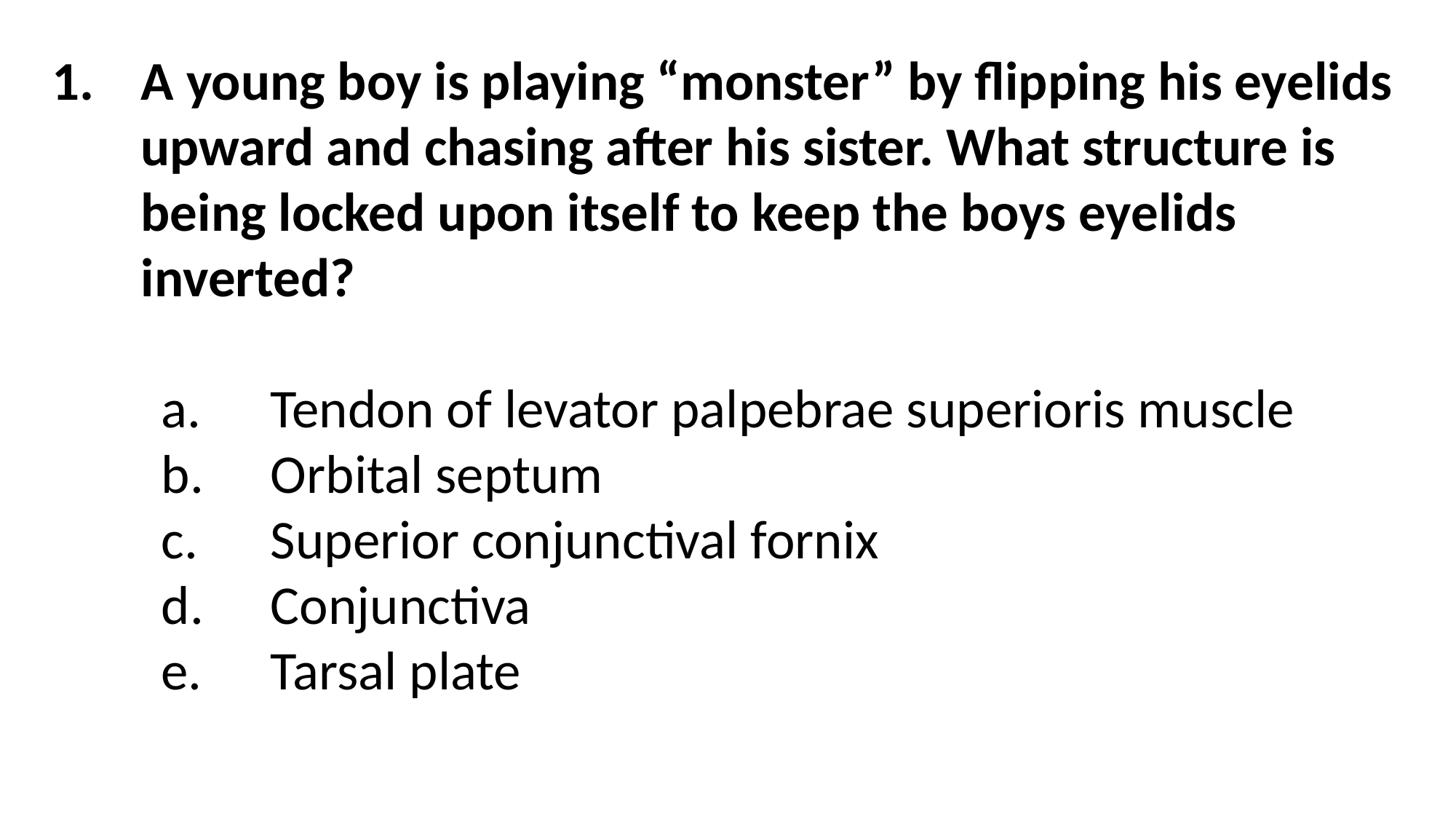

A young boy is playing “monster” by flipping his eyelids upward and chasing after his sister. What structure is being locked upon itself to keep the boys eyelids inverted?

a.	Tendon of levator palpebrae superioris muscle
b.	Orbital septum
c.	Superior conjunctival fornix
d.	Conjunctiva
e.	Tarsal plate